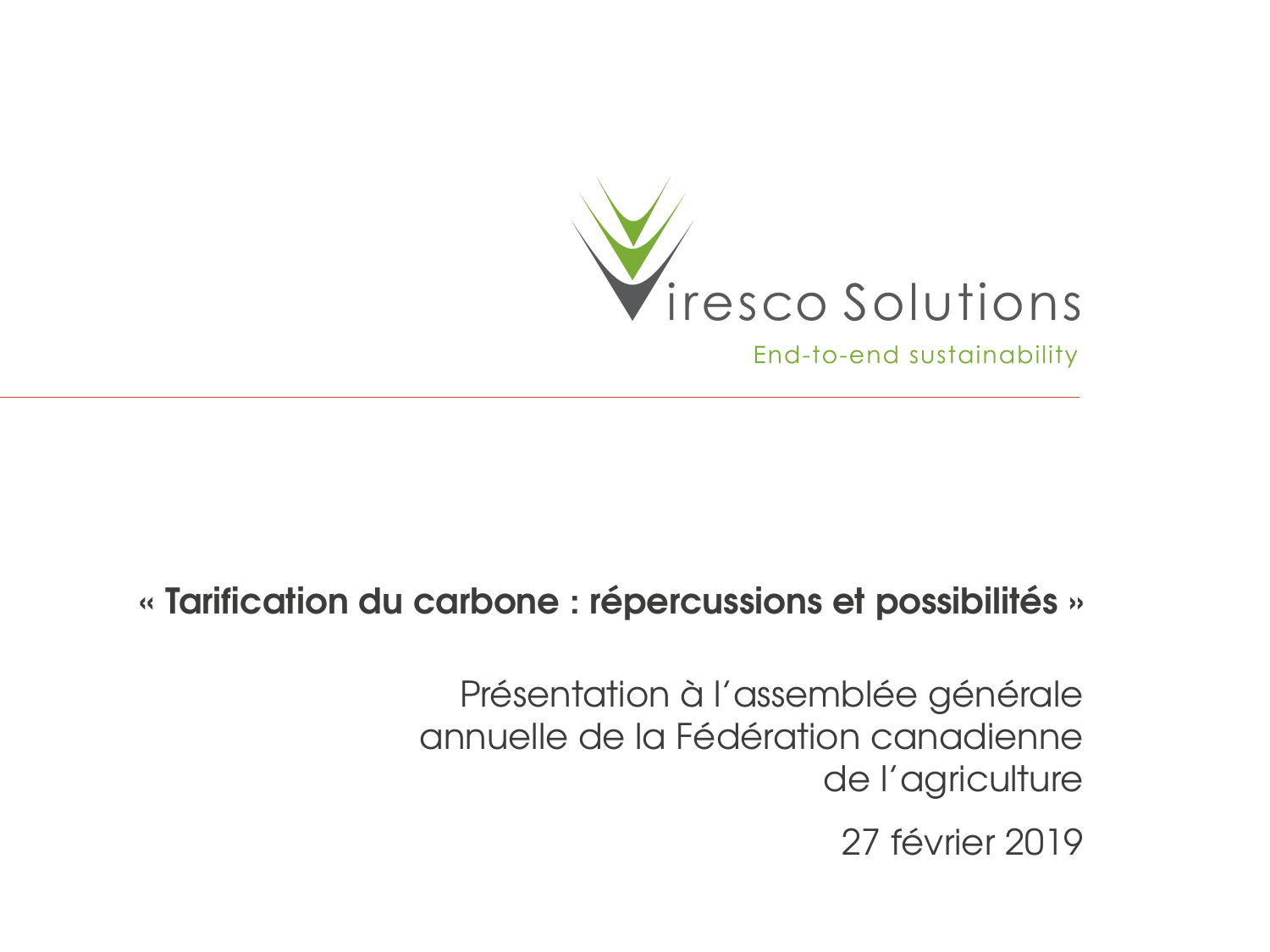

# « Tarification du carbone : répercussions et possibilités »
Présentation à l’assemblée générale annuelle de la Fédération canadienne de l’agriculture
27 février 2019